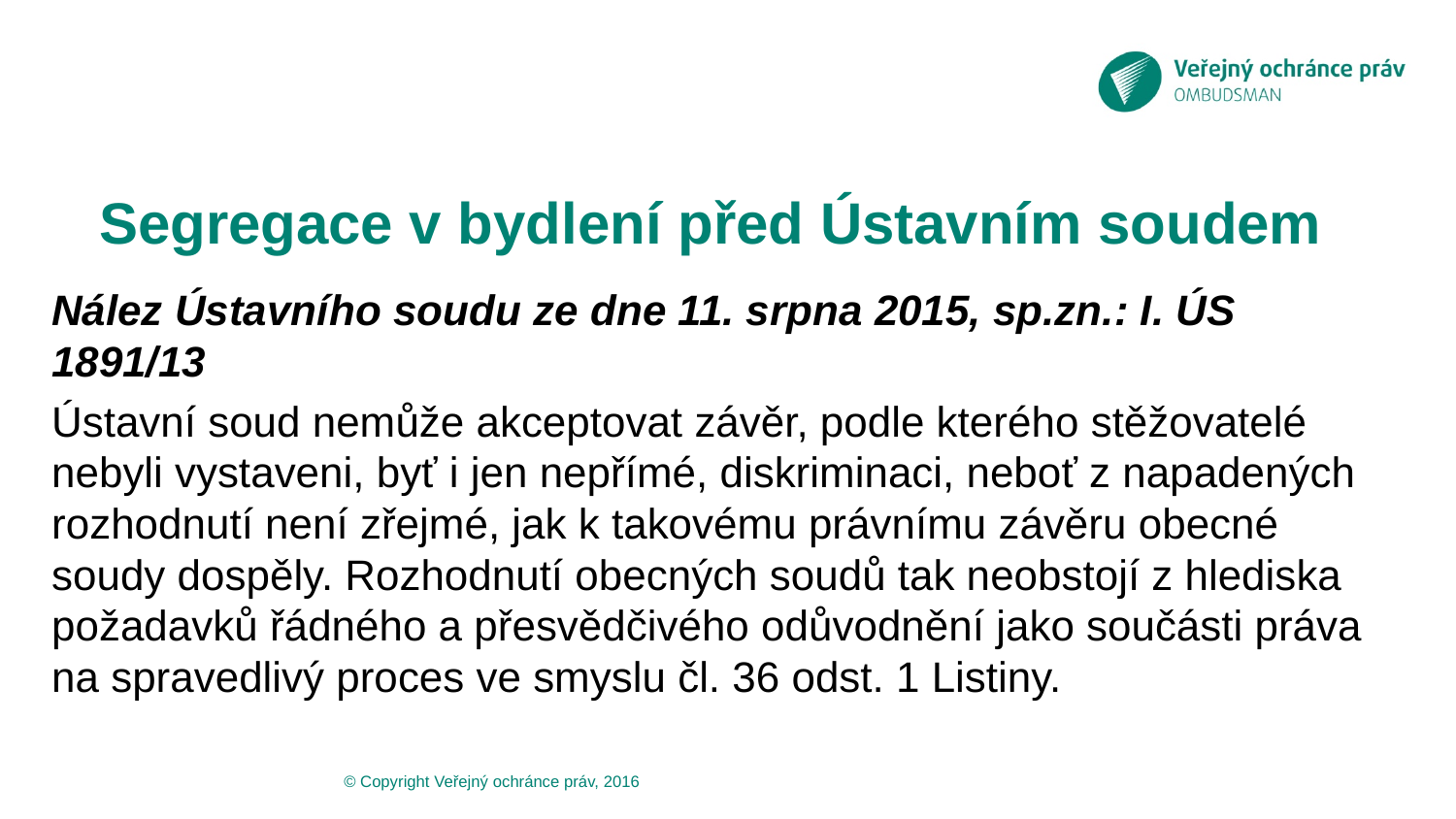

# Segregace v bydlení před Ústavním soudem
Nález Ústavního soudu ze dne 11. srpna 2015, sp.zn.: I. ÚS 1891/13
Ústavní soud nemůže akceptovat závěr, podle kterého stěžovatelé nebyli vystaveni, byť i jen nepřímé, diskriminaci, neboť z napadených rozhodnutí není zřejmé, jak k takovému právnímu závěru obecné soudy dospěly. Rozhodnutí obecných soudů tak neobstojí z hlediska požadavků řádného a přesvědčivého odůvodnění jako součásti práva na spravedlivý proces ve smyslu čl. 36 odst. 1 Listiny.
© Copyright Veřejný ochránce práv, 2016